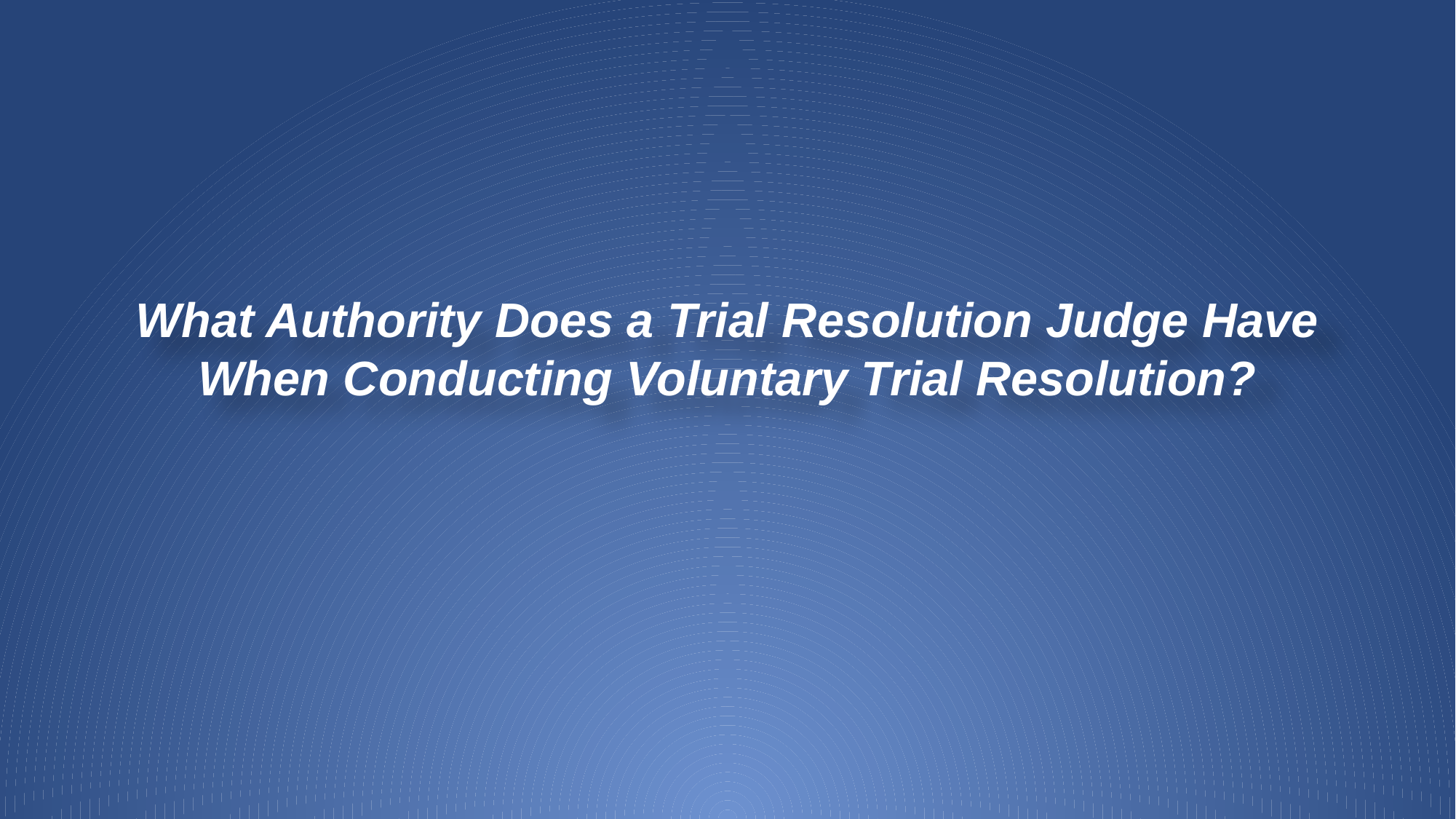

# What Authority Does a Trial Resolution Judge Have When Conducting Voluntary Trial Resolution?